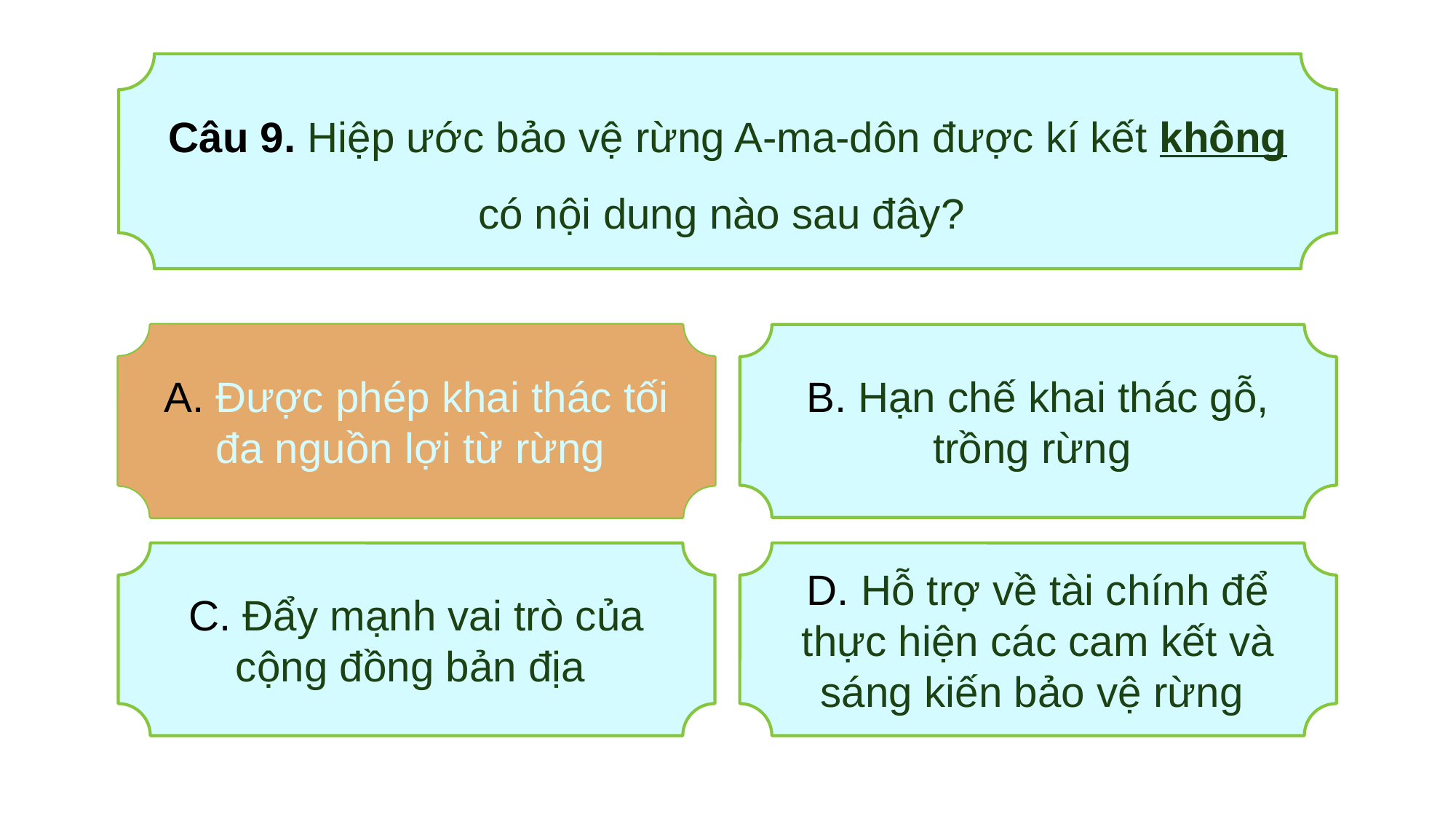

Câu 9. Hiệp ước bảo vệ rừng A-ma-dôn được kí kết không có nội dung nào sau đây?
A. Được phép khai thác tối đa nguồn lợi từ rừng
A. Được phép khai thác tối đa nguồn lợi từ rừng
B. Hạn chế khai thác gỗ, trồng rừng
C. Đẩy mạnh vai trò của cộng đồng bản địa
D. Hỗ trợ về tài chính để thực hiện các cam kết và sáng kiến bảo vệ rừng